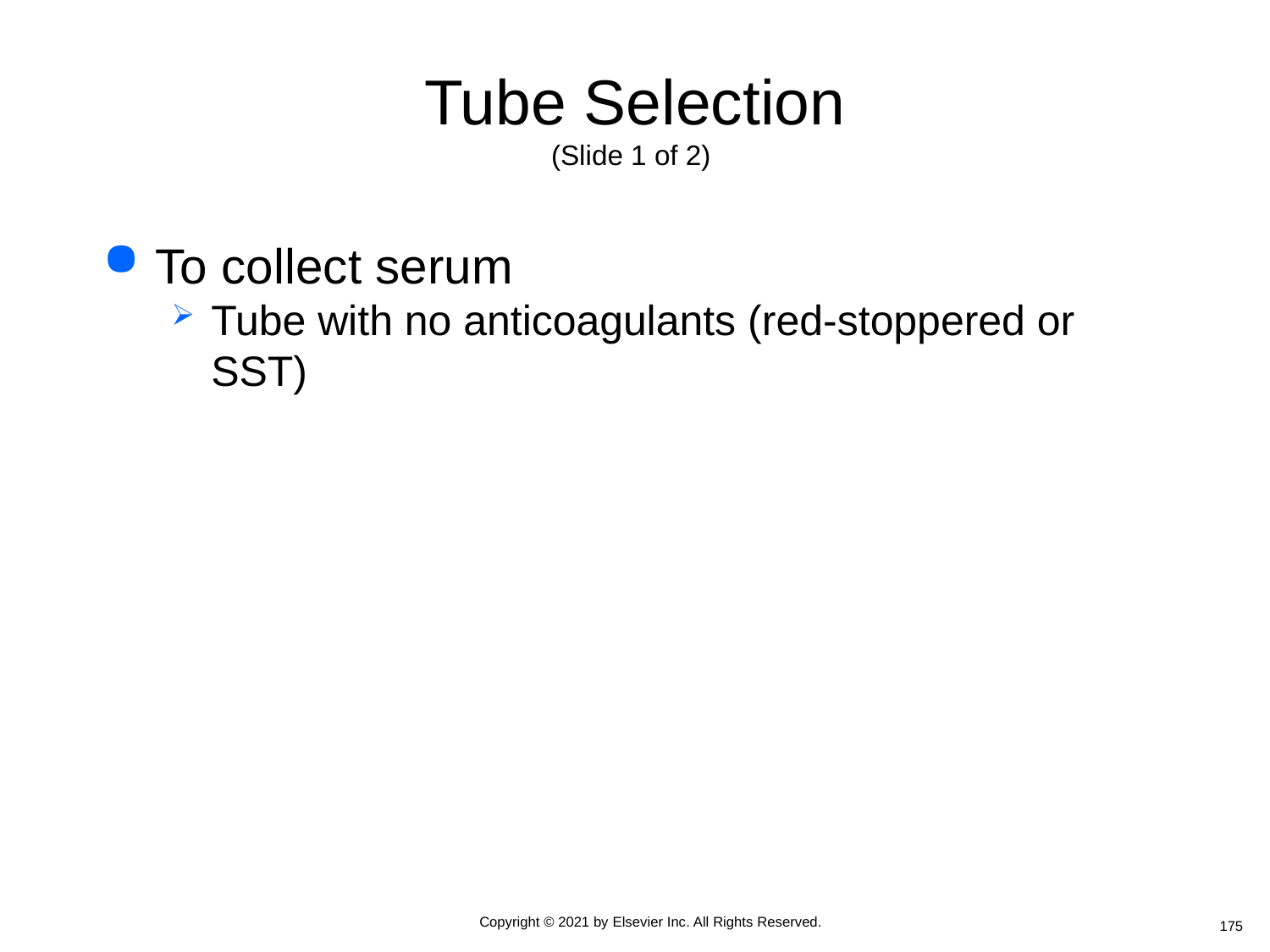

# Tube Selection (Slide 1 of 2)
To collect serum
Tube with no anticoagulants (red-stoppered or SST)
175